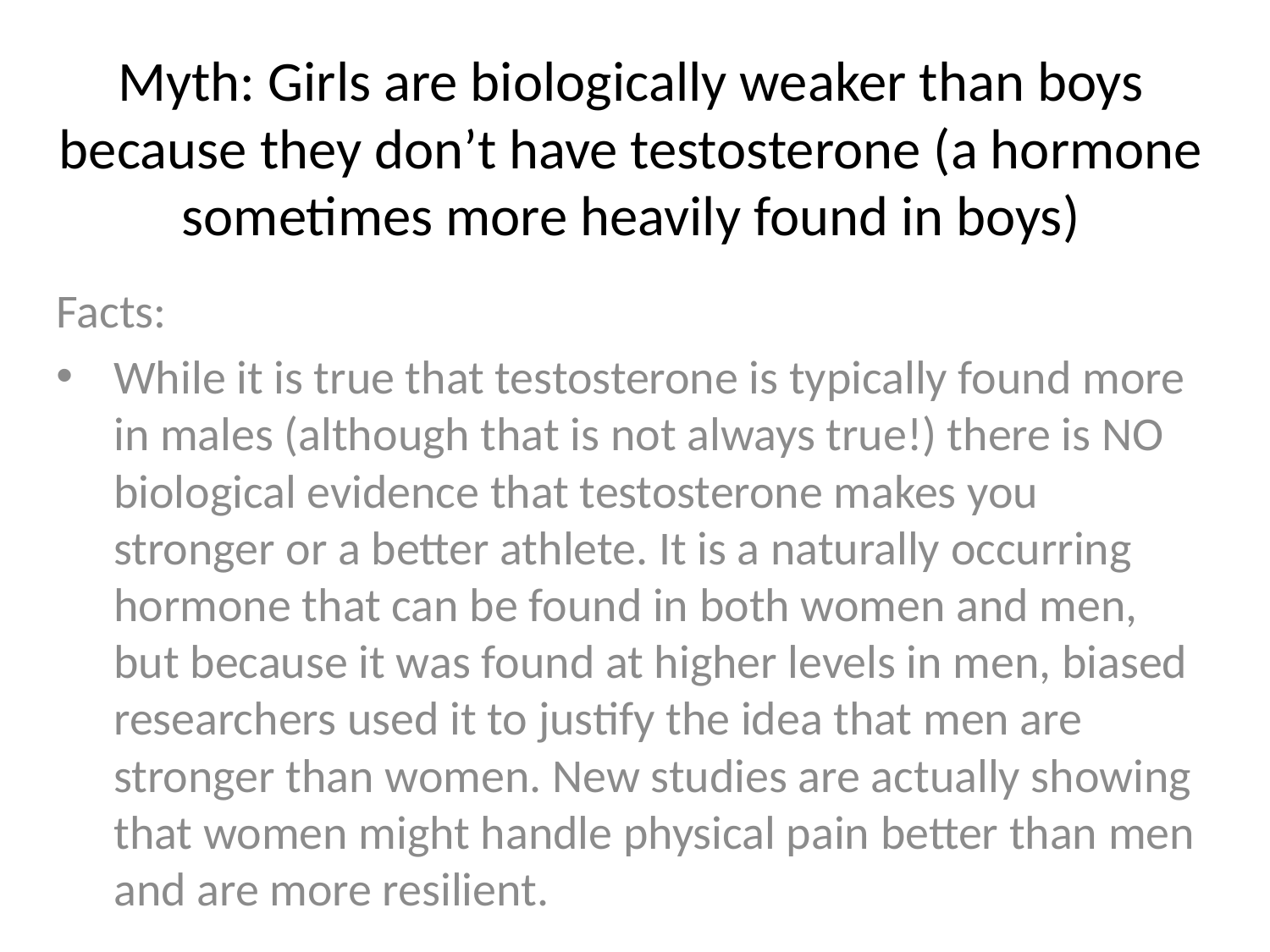

# Myth: Girls are biologically weaker than boys because they don’t have testosterone (a hormone sometimes more heavily found in boys)
Facts:
While it is true that testosterone is typically found more in males (although that is not always true!) there is NO biological evidence that testosterone makes you stronger or a better athlete. It is a naturally occurring hormone that can be found in both women and men, but because it was found at higher levels in men, biased researchers used it to justify the idea that men are stronger than women. New studies are actually showing that women might handle physical pain better than men and are more resilient.